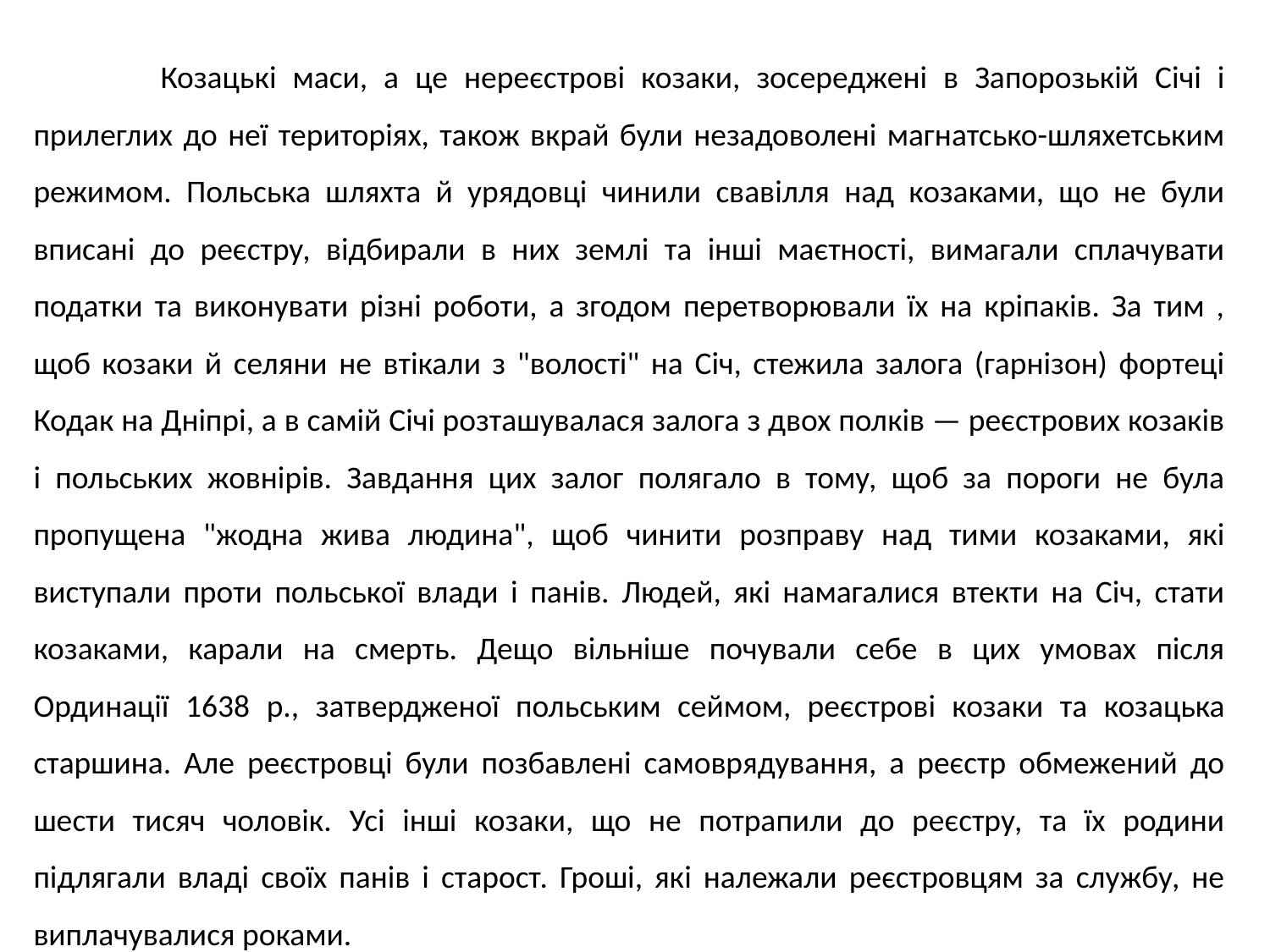

Козацькі маси, а це нереєстрові козаки, зосереджені в Запорозькій Січі і прилеглих до неї територіях, також вкрай були незадоволені магнатсько-шляхетським режимом. Польська шляхта й урядовці чинили свавілля над козаками, що не були вписані до реєстру, відбирали в них землі та інші маєтності, вимагали сплачувати податки та виконувати різні роботи, а згодом перетворювали їх на кріпаків. За тим , щоб козаки й селяни не втікали з "волості" на Січ, стежила залога (гарнізон) фортеці Кодак на Дніпрі, а в самій Січі розташувалася залога з двох полків — реєстрових козаків і польських жовнірів. Завдання цих залог полягало в тому, щоб за пороги не була пропущена "жодна жива людина", щоб чинити розправу над тими козаками, які виступали проти польської влади і панів. Людей, які намагалися втекти на Січ, стати козаками, карали на смерть. Дещо вільніше почували себе в цих умовах після Ординації 1638 p., затвердженої польським сеймом, реєстрові козаки та козацька старшина. Але реєстровці були позбавлені самоврядування, а реєстр обмежений до шести тисяч чоловік. Усі інші козаки, що не потрапили до реєстру, та їх родини підлягали владі своїх панів і старост. Гроші, які належали реєстровцям за службу, не виплачувалися роками.